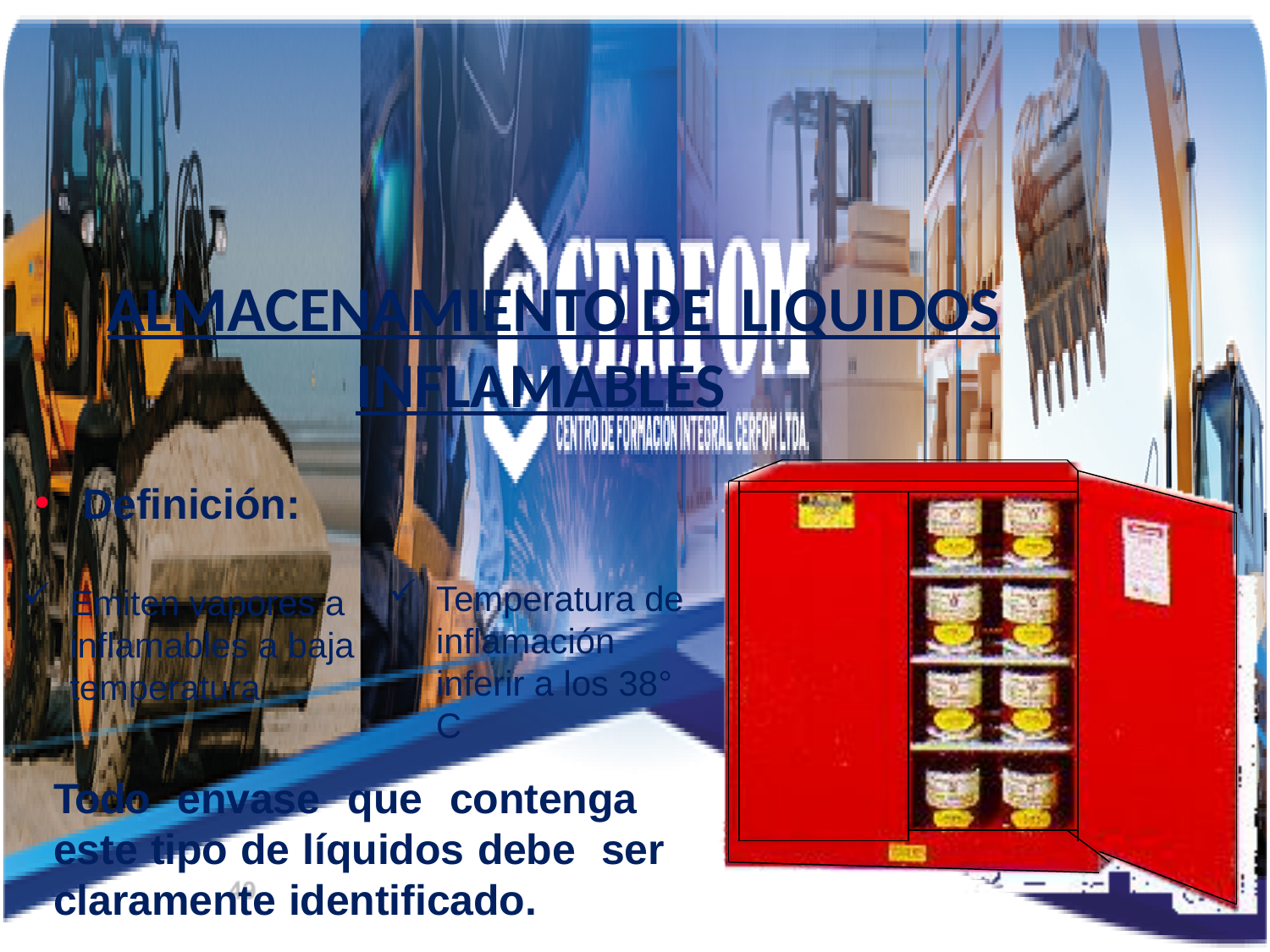

ALMACENAMIENTO DE  LIQUIDOS INFLAMABLES

Definición:
Temperatura de inflamación inferir a los 38° C
Emiten vapores a inflamables a baja temperatura
Todo envase que contenga  este tipo de líquidos debe  ser claramente identificado.